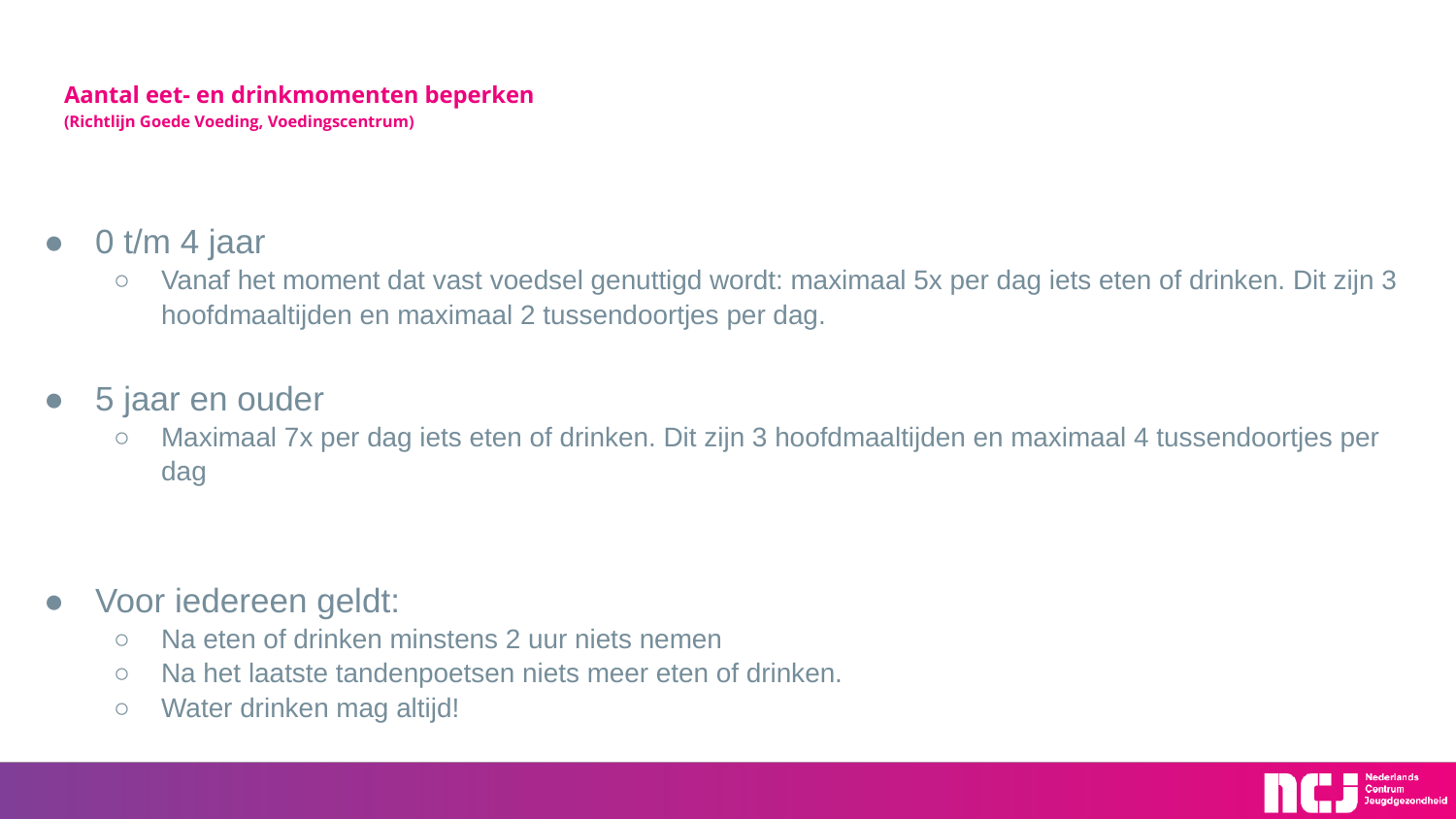

# Aantal eet- en drinkmomenten beperken (Richtlijn Goede Voeding, Voedingscentrum)
0 t/m 4 jaar
Vanaf het moment dat vast voedsel genuttigd wordt: maximaal 5x per dag iets eten of drinken. Dit zijn 3 hoofdmaaltijden en maximaal 2 tussendoortjes per dag.

5 jaar en ouder
Maximaal 7x per dag iets eten of drinken. Dit zijn 3 hoofdmaaltijden en maximaal 4 tussendoortjes per dag

Voor iedereen geldt:
Na eten of drinken minstens 2 uur niets nemen
Na het laatste tandenpoetsen niets meer eten of drinken.
Water drinken mag altijd!